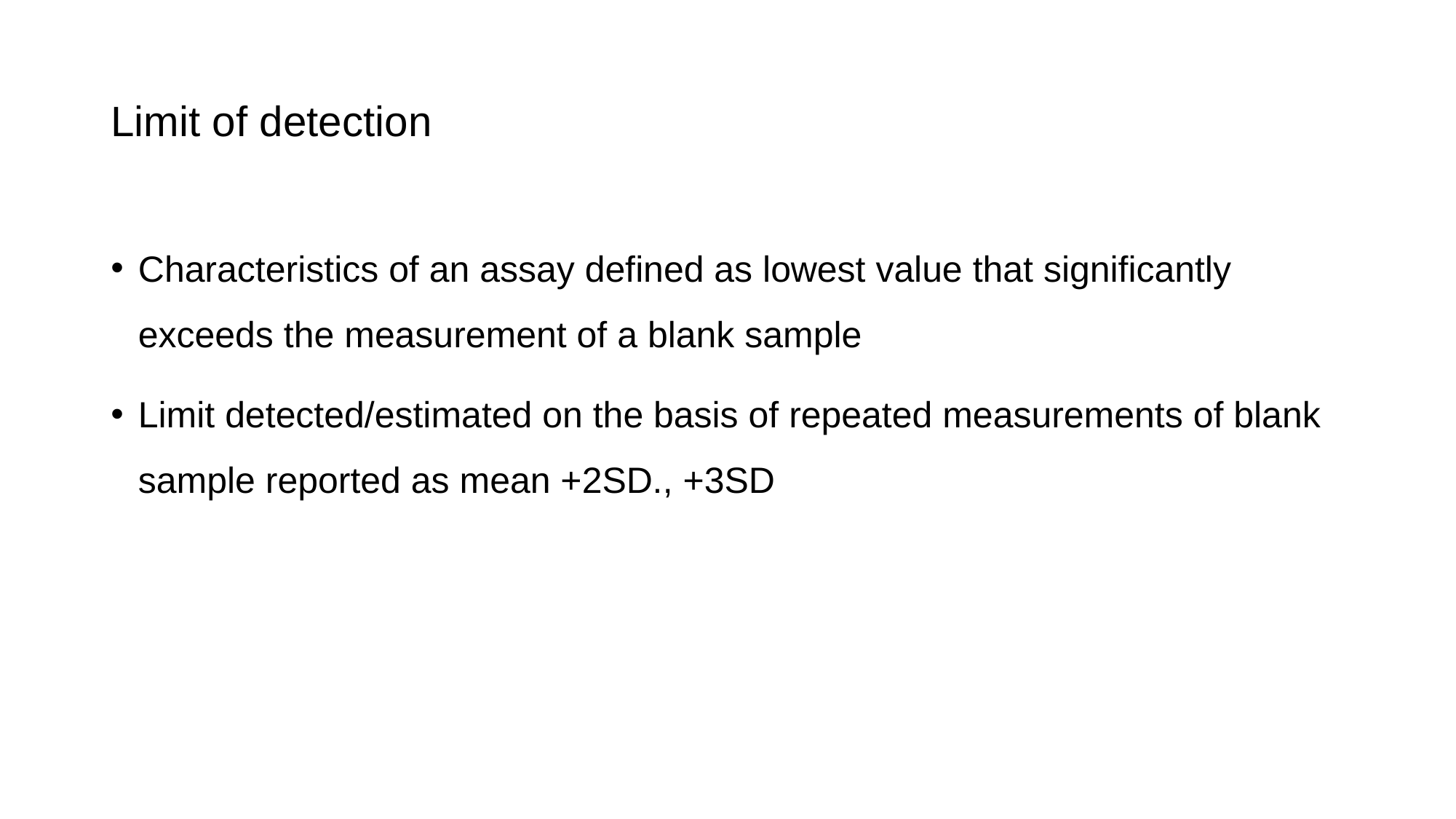

# Limit of detection
Characteristics of an assay defined as lowest value that significantly exceeds the measurement of a blank sample
Limit detected/estimated on the basis of repeated measurements of blank sample reported as mean +2SD., +3SD